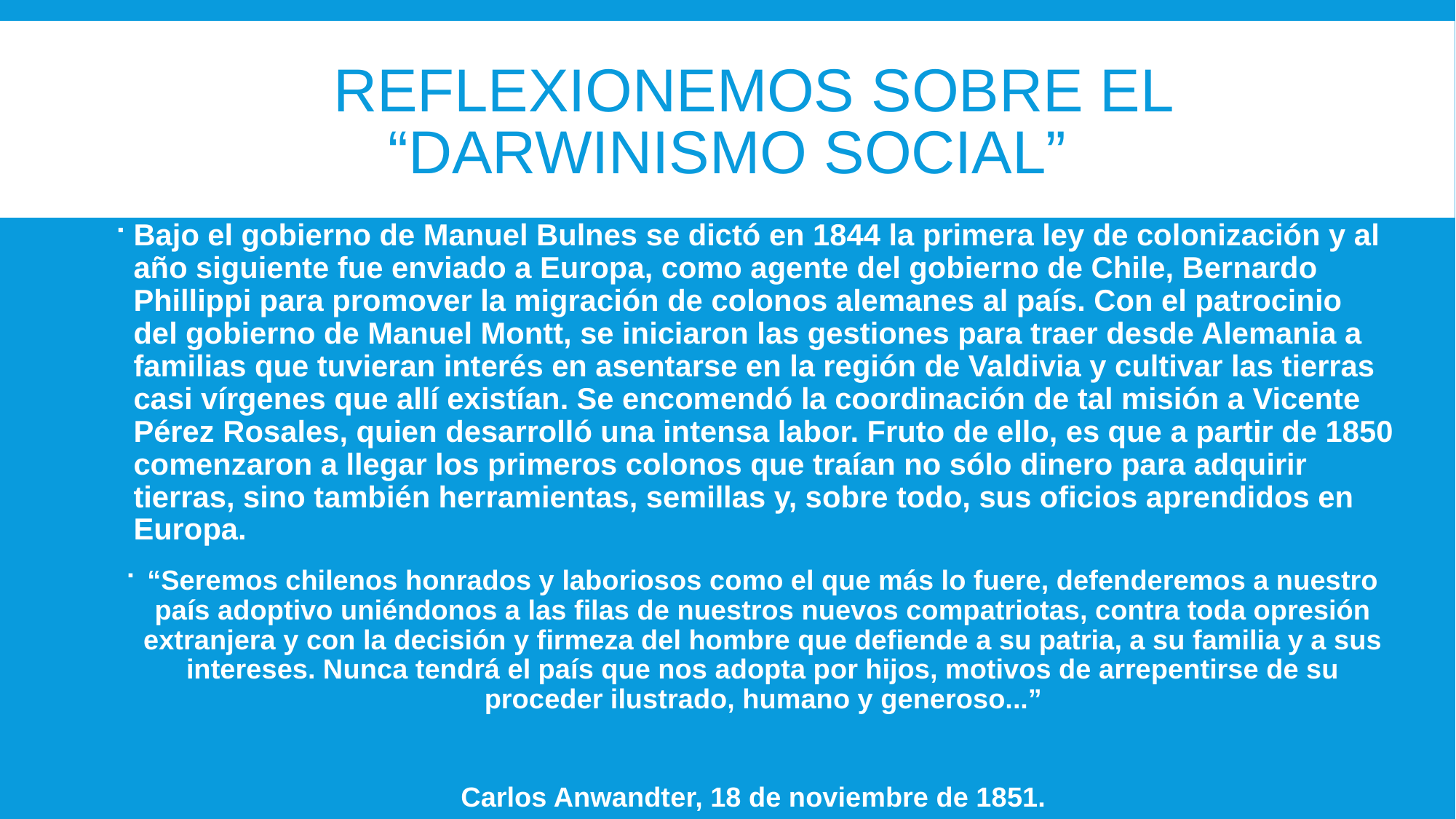

# Reflexionemos sobre el “darwinismo social”
Bajo el gobierno de Manuel Bulnes se dictó en 1844 la primera ley de colonización y al año siguiente fue enviado a Europa, como agente del gobierno de Chile, Bernardo Phillippi para promover la migración de colonos alemanes al país. Con el patrocinio del gobierno de Manuel Montt, se iniciaron las gestiones para traer desde Alemania a familias que tuvieran interés en asentarse en la región de Valdivia y cultivar las tierras casi vírgenes que allí existían. Se encomendó la coordinación de tal misión a Vicente Pérez Rosales, quien desarrolló una intensa labor. Fruto de ello, es que a partir de 1850 comenzaron a llegar los primeros colonos que traían no sólo dinero para adquirir tierras, sino también herramientas, semillas y, sobre todo, sus oficios aprendidos en Europa.
“Seremos chilenos honrados y laboriosos como el que más lo fuere, defenderemos a nuestro país adoptivo uniéndonos a las filas de nuestros nuevos compatriotas, contra toda opresión extranjera y con la decisión y firmeza del hombre que defiende a su patria, a su familia y a sus intereses. Nunca tendrá el país que nos adopta por hijos, motivos de arrepentirse de su proceder ilustrado, humano y generoso...”

Carlos Anwandter, 18 de noviembre de 1851.